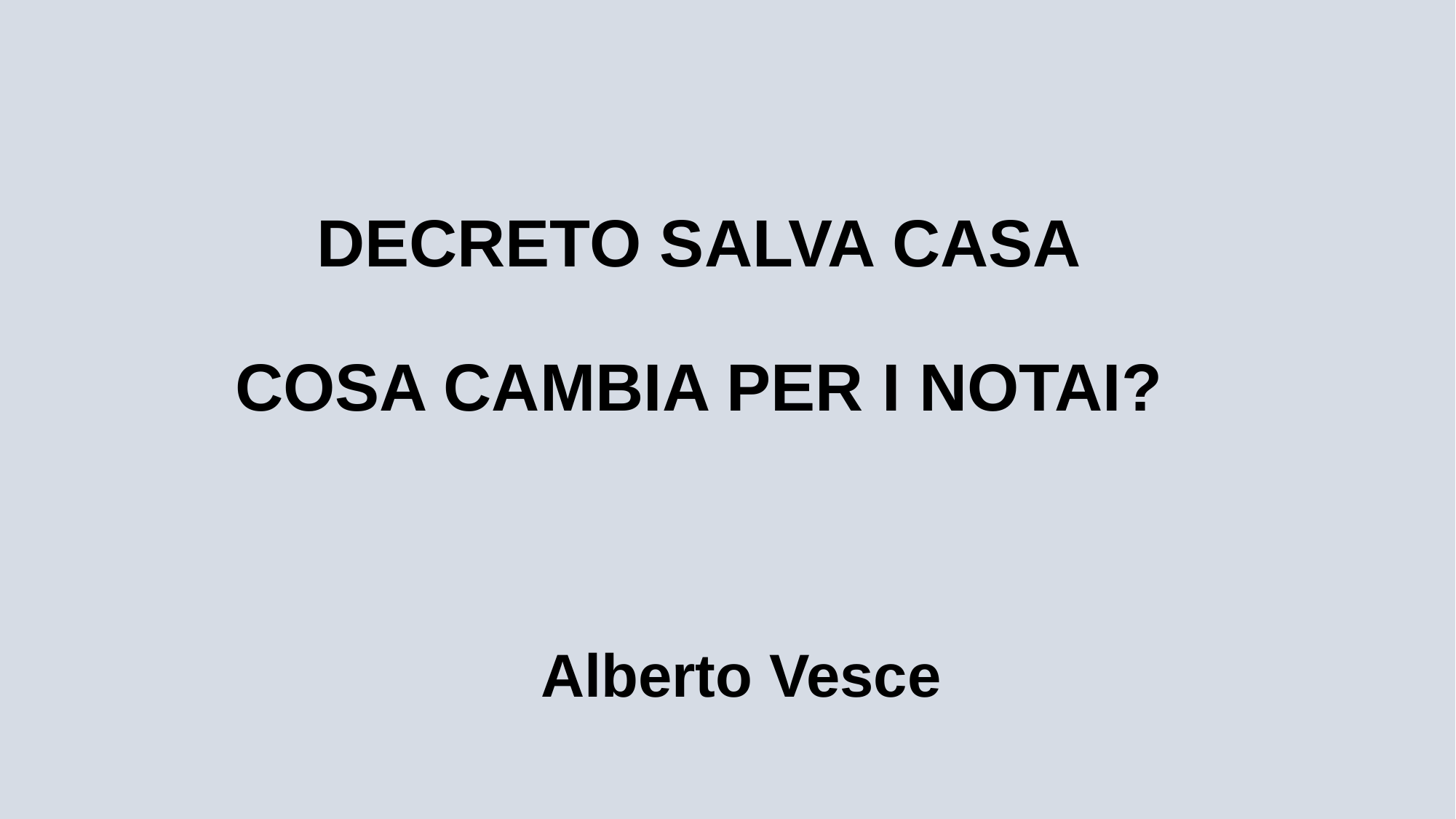

# DECRETO SALVA CASA COSA CAMBIA PER I NOTAI?

Alberto Vesce